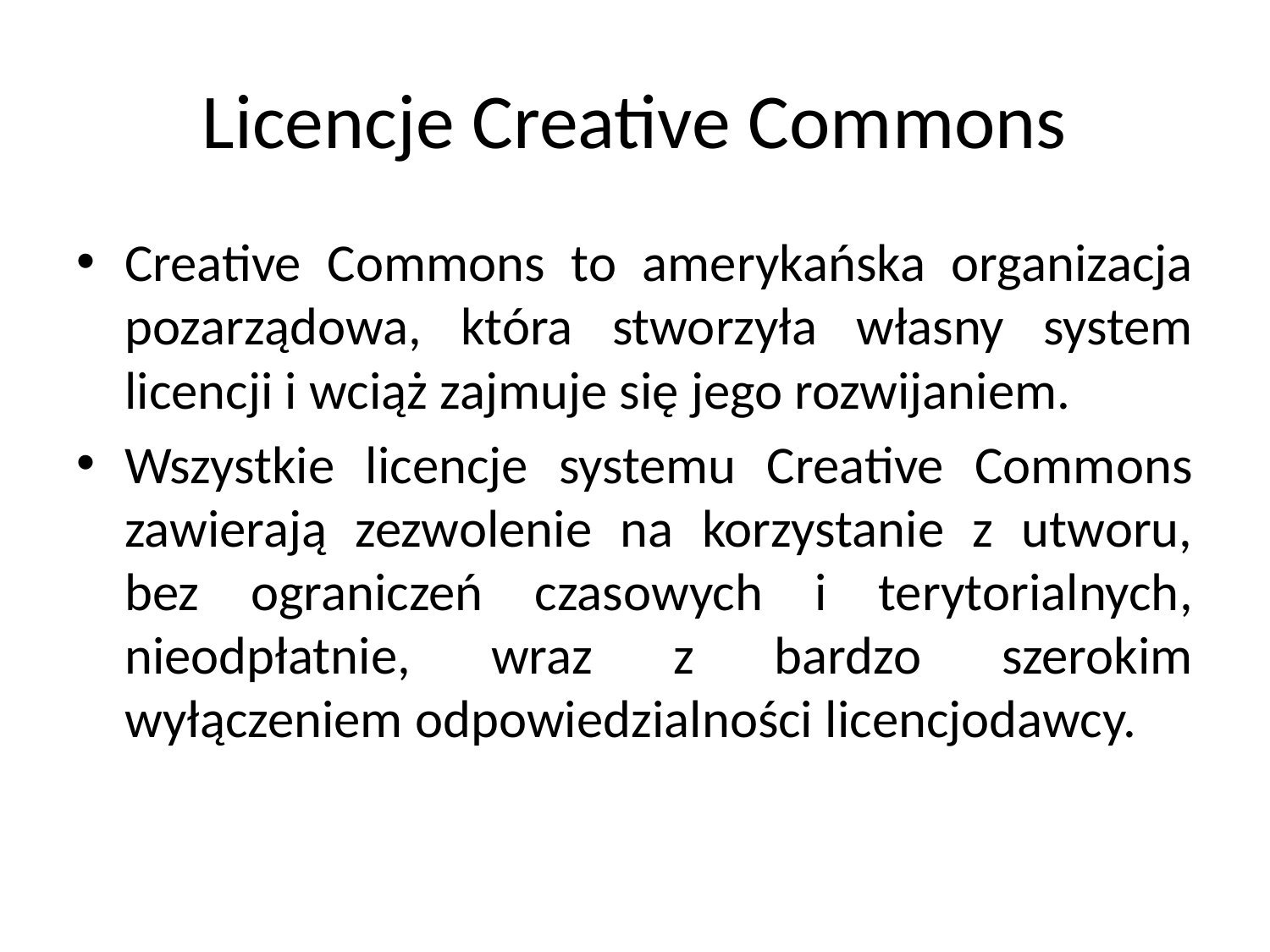

# Licencje Creative Commons
Creative Commons to amerykańska organizacja pozarządowa, która stworzyła własny system licencji i wciąż zajmuje się jego rozwijaniem.
Wszystkie licencje systemu Creative Commons zawierają zezwolenie na korzystanie z utworu, bez ograniczeń czasowych i terytorialnych, nieodpłatnie, wraz z bardzo szerokim wyłączeniem odpowiedzialności licencjodawcy.